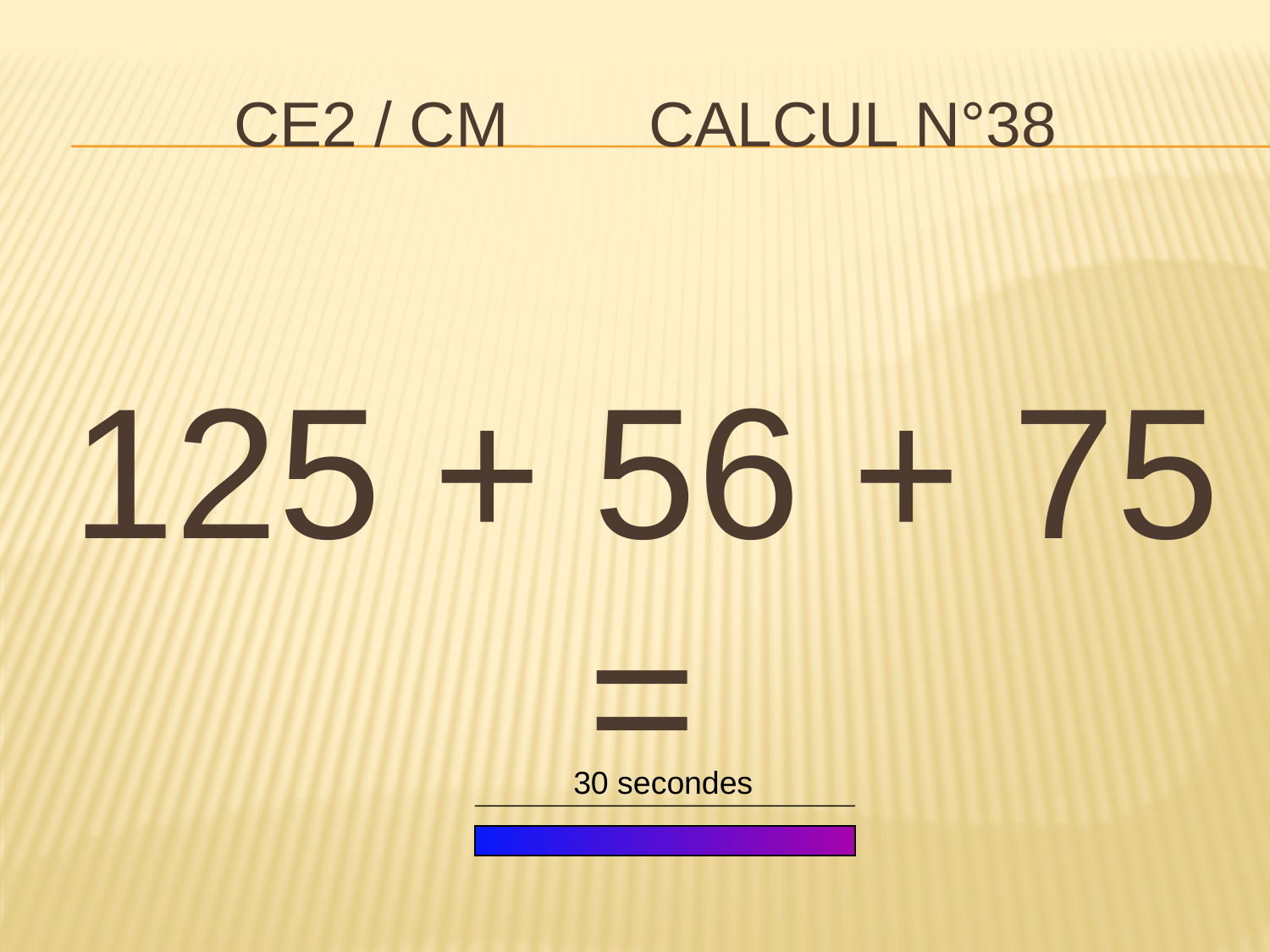

# CE2 / CM        Calcul n°38

125 + 56 + 75 =
30 secondes